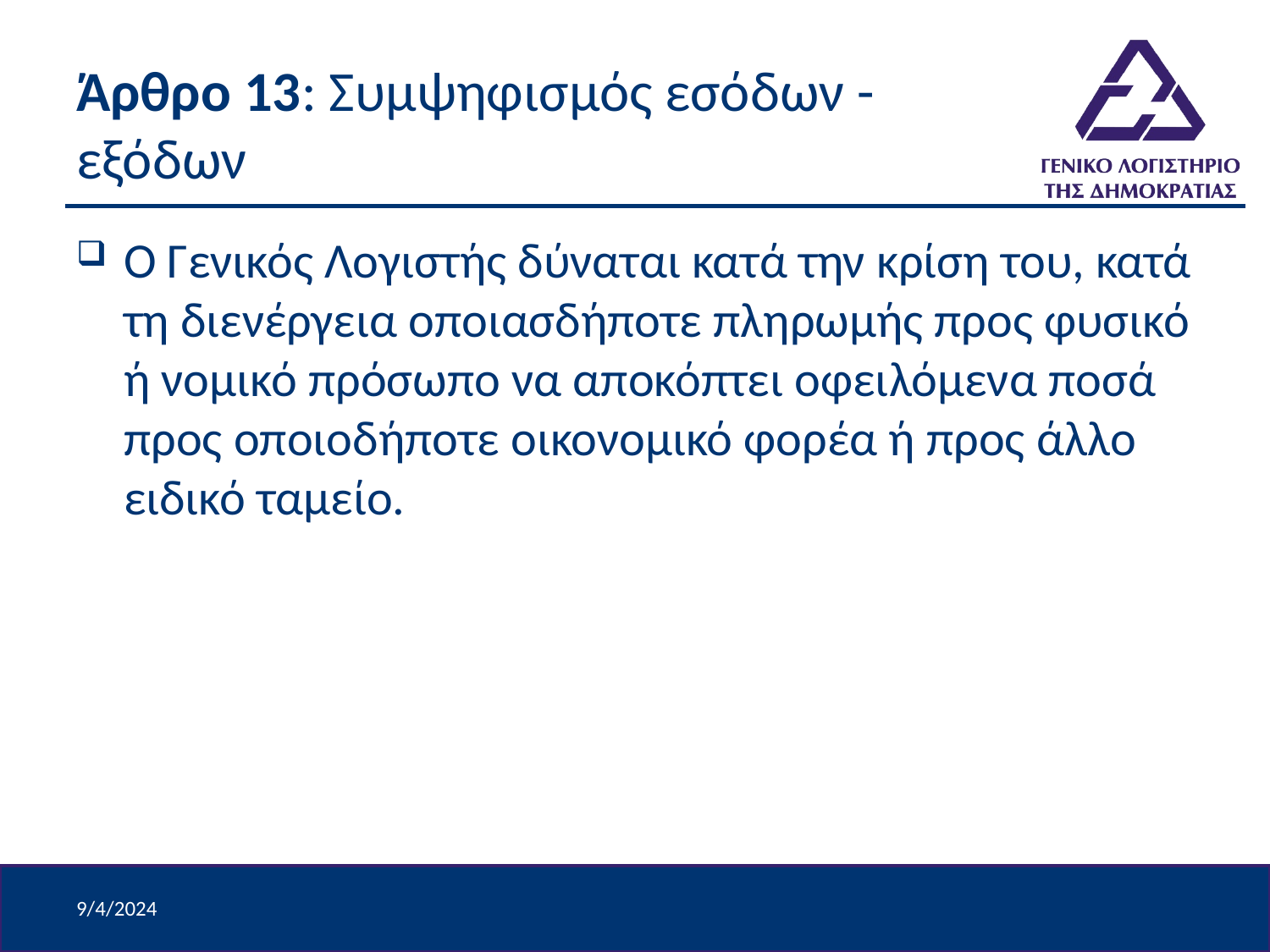

# Άρθρο 13: Συμψηφισμός εσόδων - εξόδων
Ο Γενικός Λογιστής δύναται κατά την κρίση του, κατά τη διενέργεια οποιασδήποτε πληρωμής προς φυσικό ή νομικό πρόσωπο να αποκόπτει οφειλόμενα ποσά προς οποιοδήποτε οικονομικό φορέα ή προς άλλο ειδικό ταμείο.
9/4/2024